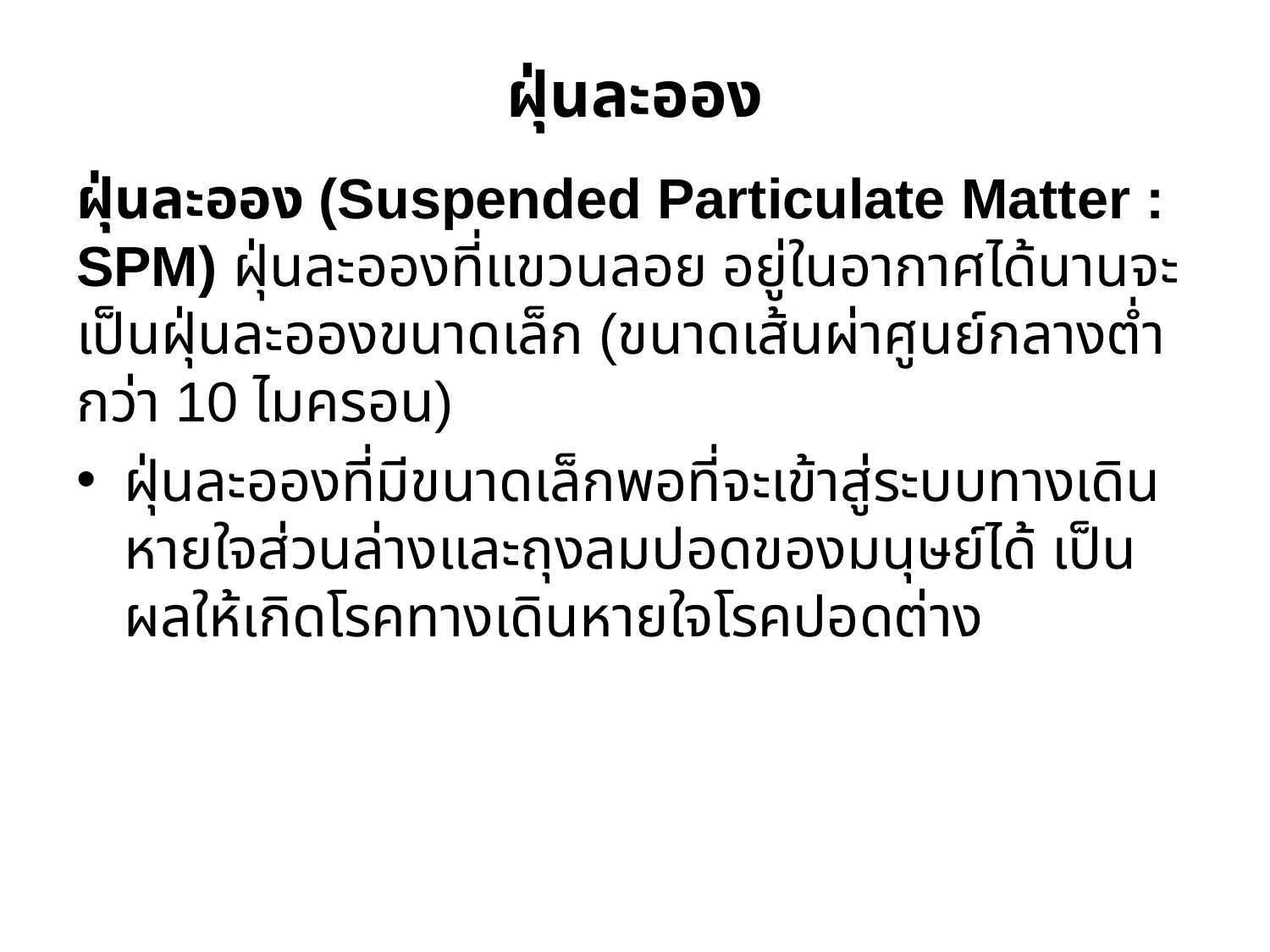

# ฝุ่นละออง
ฝุ่นละออง (Suspended Particulate Matter : SPM) ฝุ่นละอองที่แขวนลอย อยู่ในอากาศได้นานจะเป็นฝุ่นละอองขนาดเล็ก (ขนาดเส้นผ่าศูนย์กลางต่ำกว่า 10 ไมครอน)
ฝุ่นละอองที่มีขนาดเล็กพอที่จะเข้าสู่ระบบทางเดินหายใจส่วนล่างและถุงลมปอดของมนุษย์ได้ เป็นผลให้เกิดโรคทางเดินหายใจโรคปอดต่าง